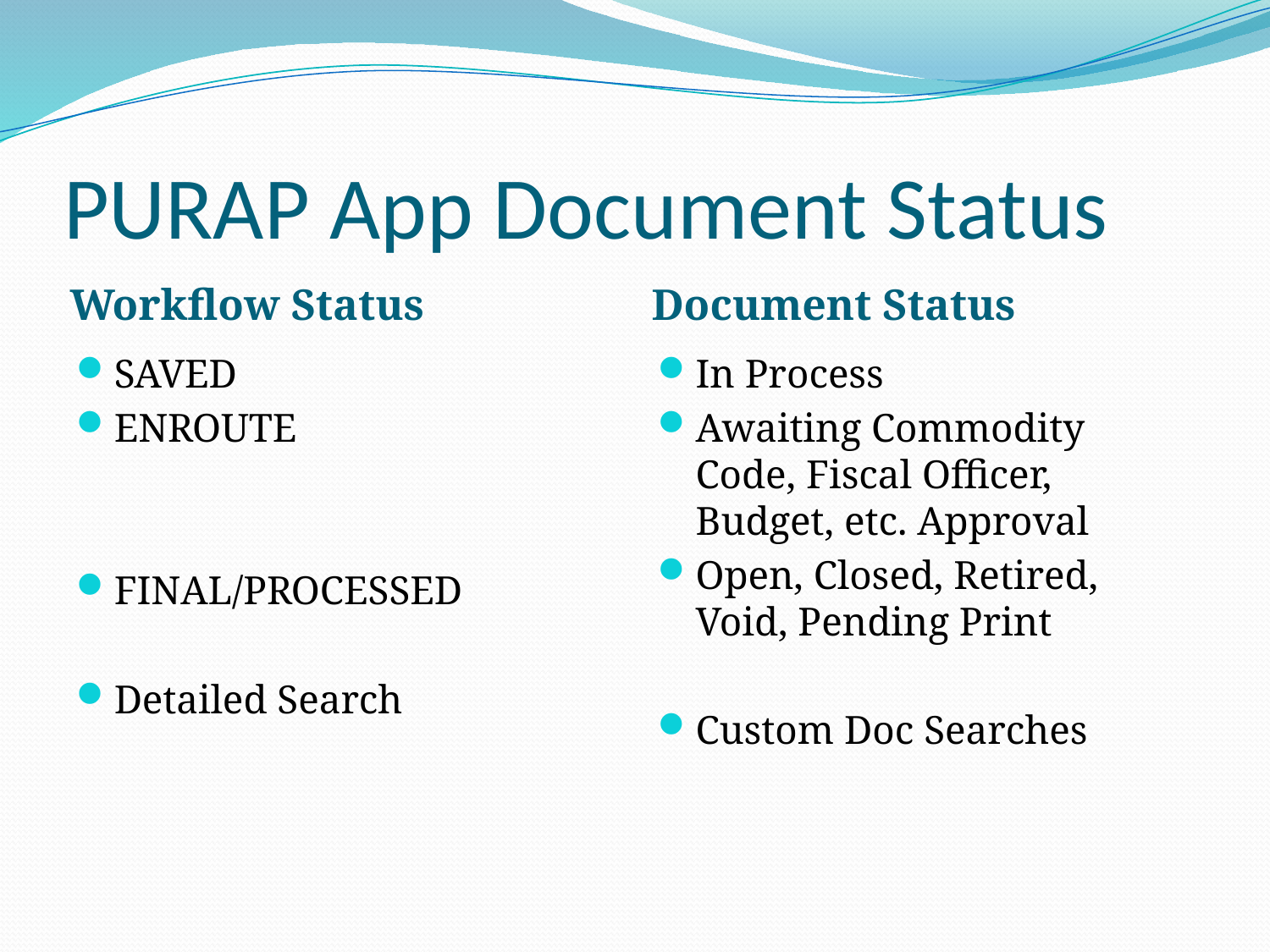

# PURAP App Document Status
Workflow Status
Document Status
SAVED
ENROUTE

FINAL/PROCESSED

Detailed Search
In Process
Awaiting Commodity Code, Fiscal Officer, Budget, etc. Approval
Open, Closed, Retired, Void, Pending Print

Custom Doc Searches